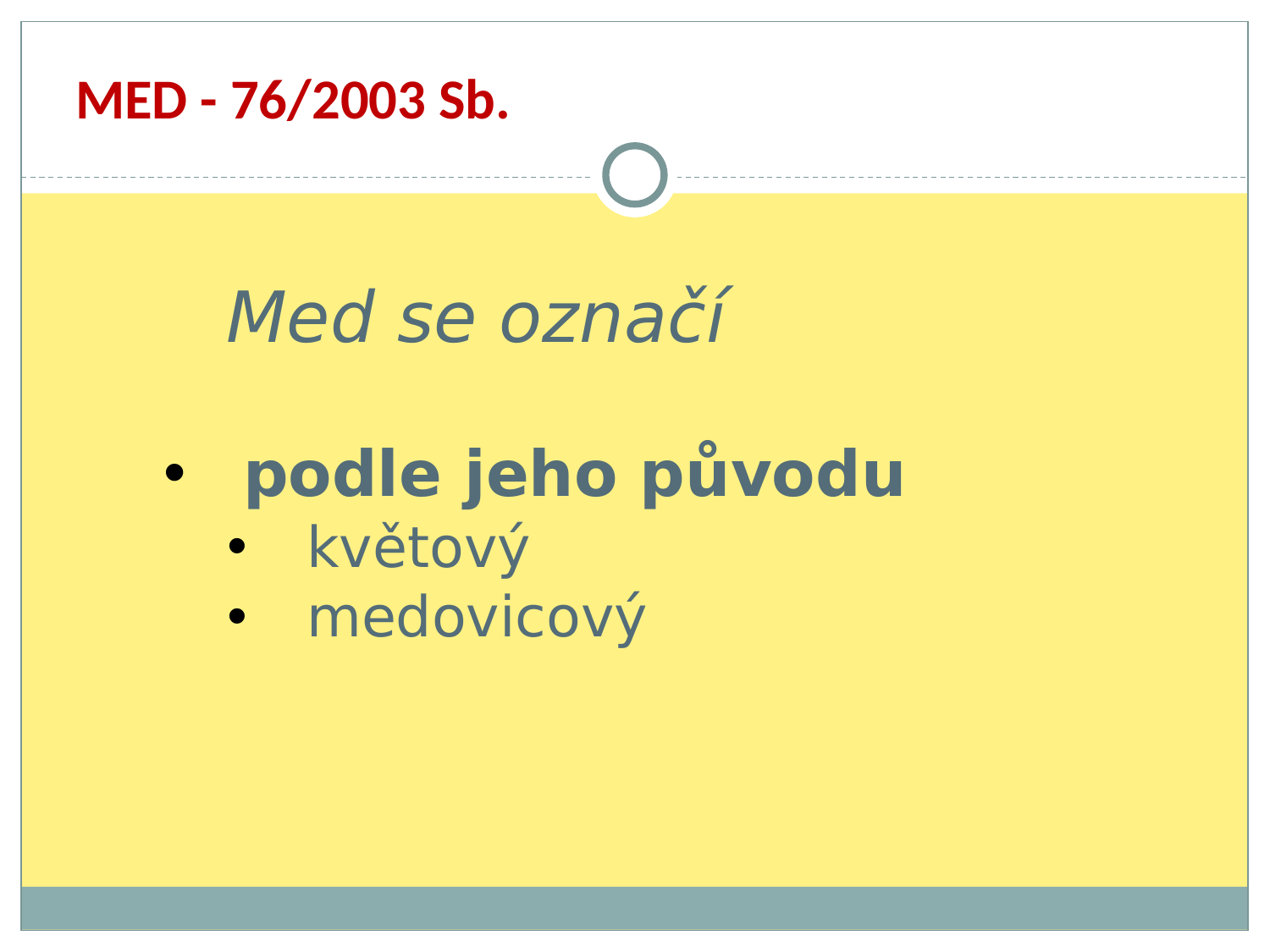

MED - 76/2003 Sb.

Med se označí

podle jeho původu
květový
medovicový